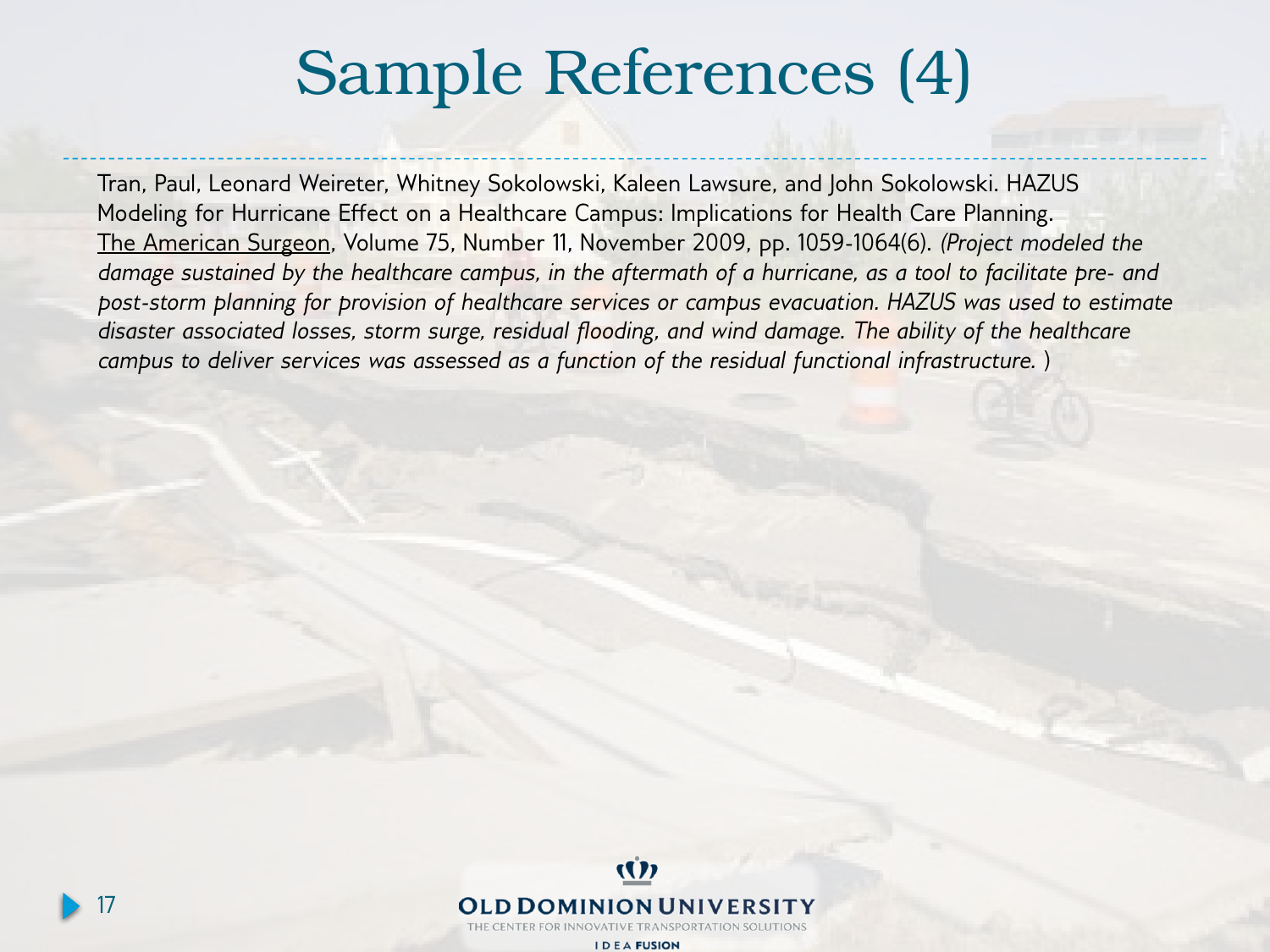

Sample References (4)
Tran, Paul, Leonard Weireter, Whitney Sokolowski, Kaleen Lawsure, and John Sokolowski. HAZUS Modeling for Hurricane Effect on a Healthcare Campus: Implications for Health Care Planning. The American Surgeon, Volume 75, Number 11, November 2009, pp. 1059-1064(6). (Project modeled the damage sustained by the healthcare campus, in the aftermath of a hurricane, as a tool to facilitate pre- and post-storm planning for provision of healthcare services or campus evacuation. HAZUS was used to estimate disaster associated losses, storm surge, residual flooding, and wind damage. The ability of the healthcare campus to deliver services was assessed as a function of the residual functional infrastructure. )
17